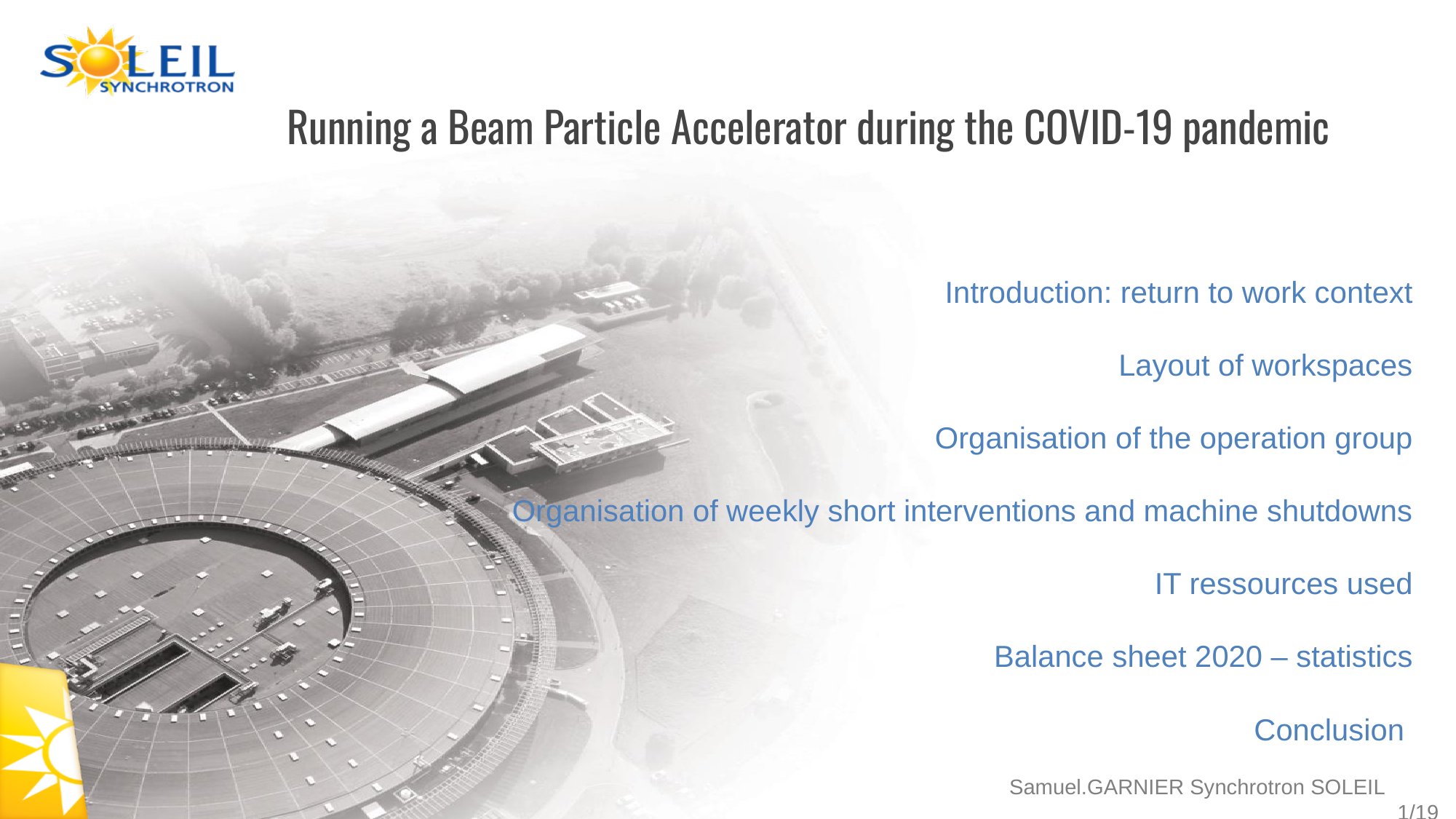

# Running a Beam Particle Accelerator during the COVID-19 pandemic
Introduction: return to work context

Layout of workspaces

Organisation of the operation group

Organisation of weekly short interventions and machine shutdowns

IT ressources used

Balance sheet 2020 – statistics

Conclusion
Samuel.GARNIER Synchrotron SOLEIL          1/19